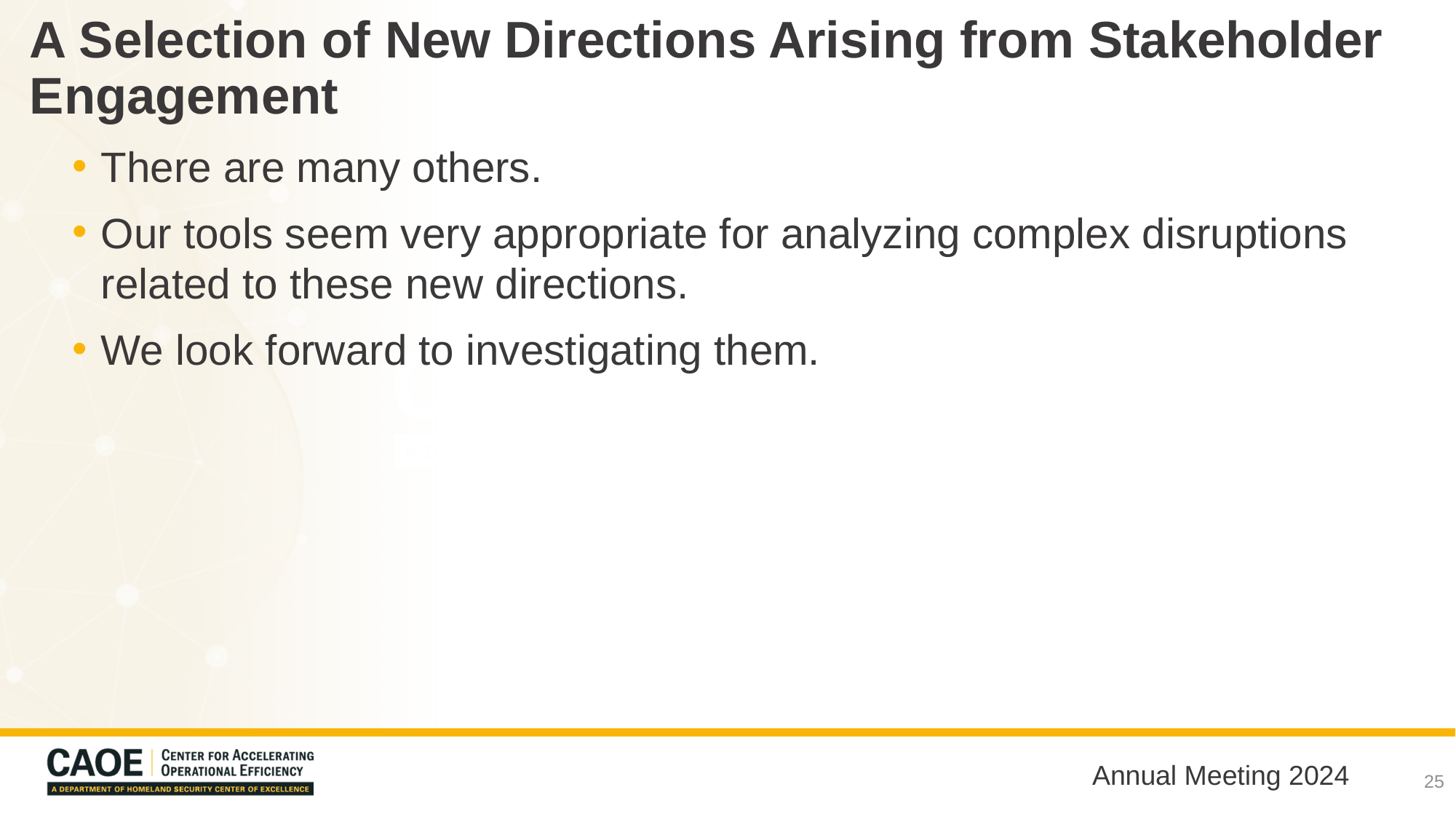

A Selection of New Directions Arising from Stakeholder Engagement
There are many others.
Our tools seem very appropriate for analyzing complex disruptions related to these new directions.
We look forward to investigating them.

25